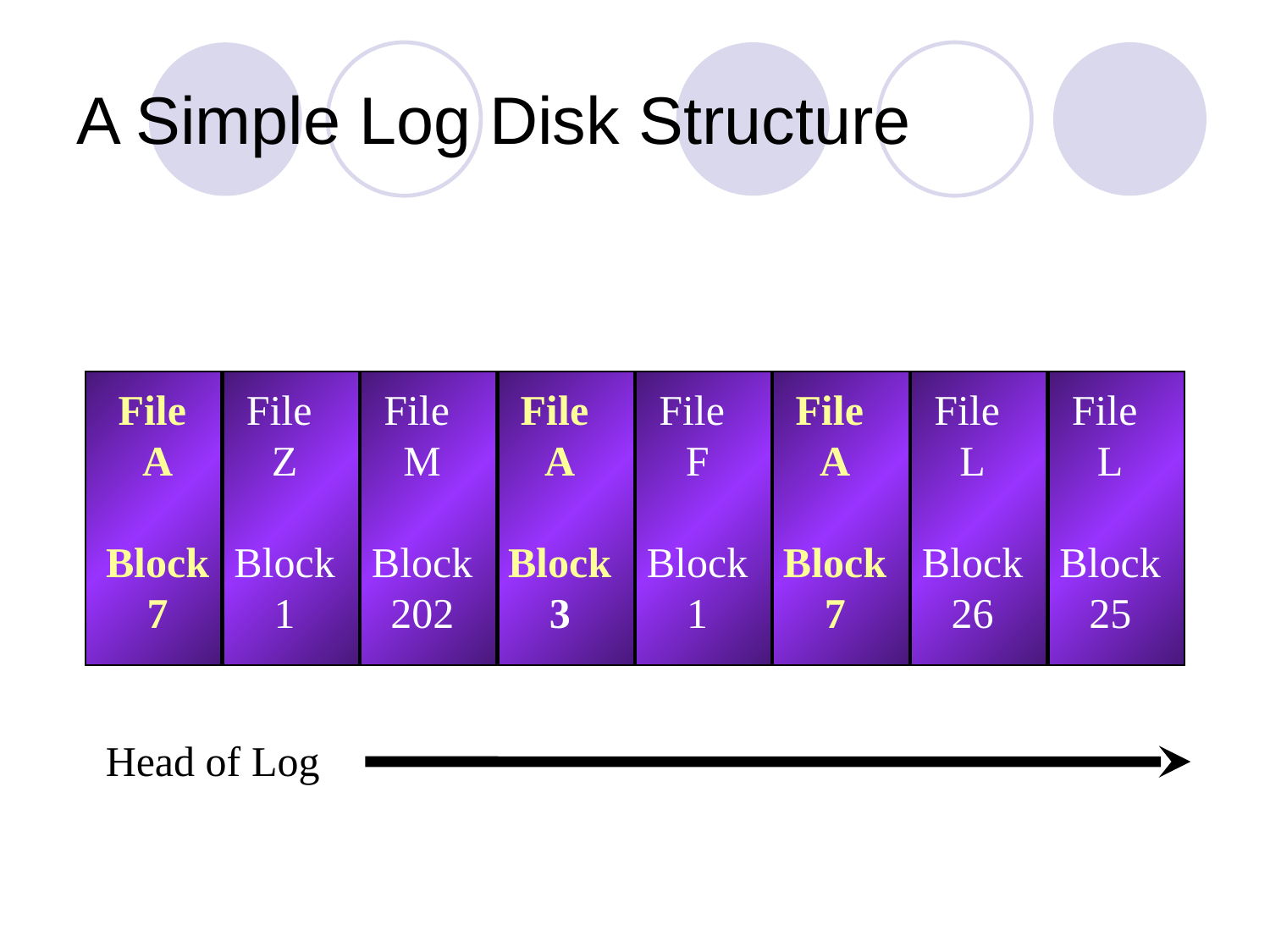

# A Simple Log Disk Structure

File
A

Block
7
File
Z

Block
1
File
M

Block
202
File
A

Block
3
File
F

Block
1
File
A

Block
7
File
L

Block
26
File
L

Block
25
Head of Log